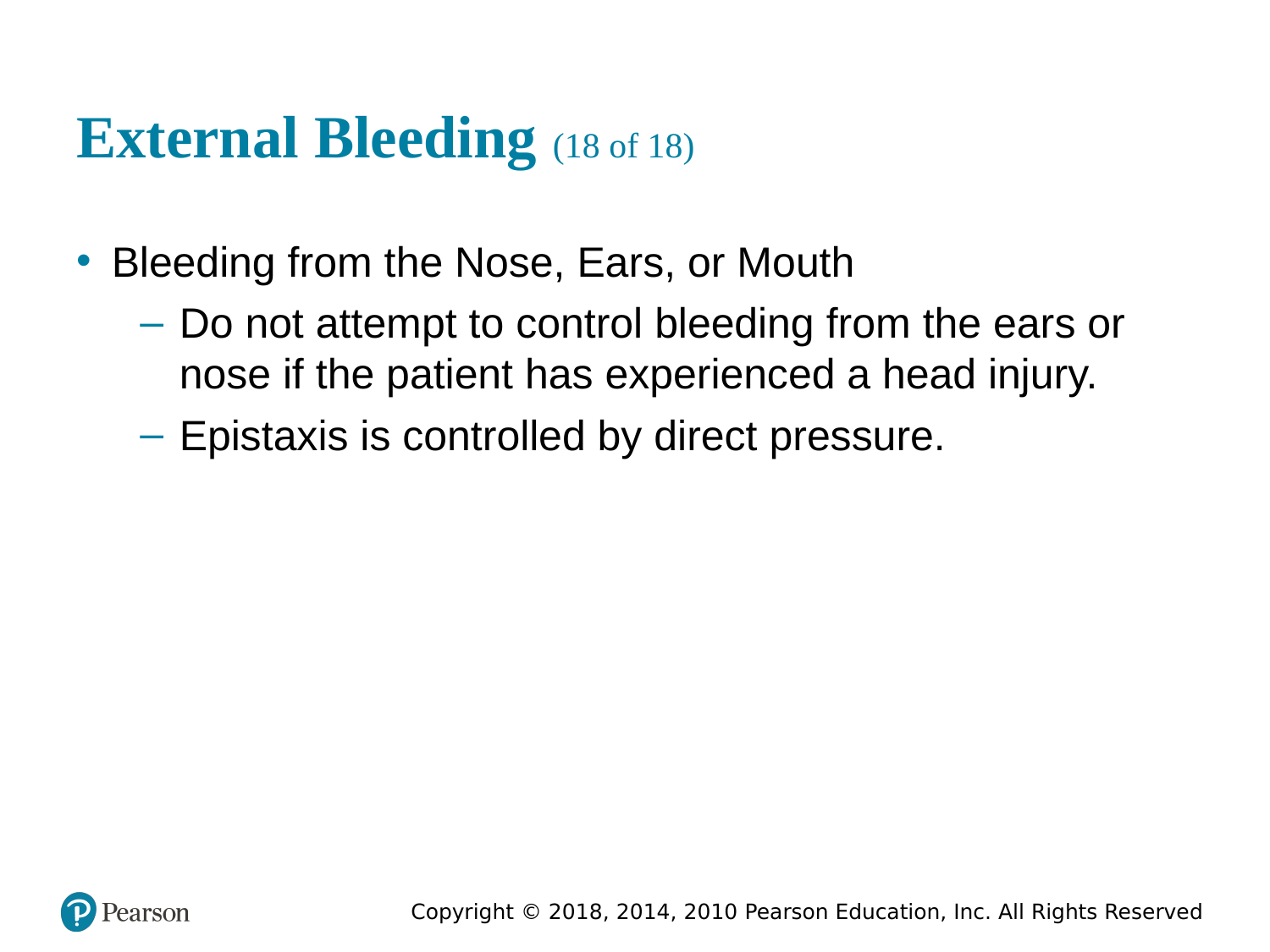

# External Bleeding (18 of 18)
Bleeding from the Nose, Ears, or Mouth
Do not attempt to control bleeding from the ears or nose if the patient has experienced a head injury.
Epistaxis is controlled by direct pressure.